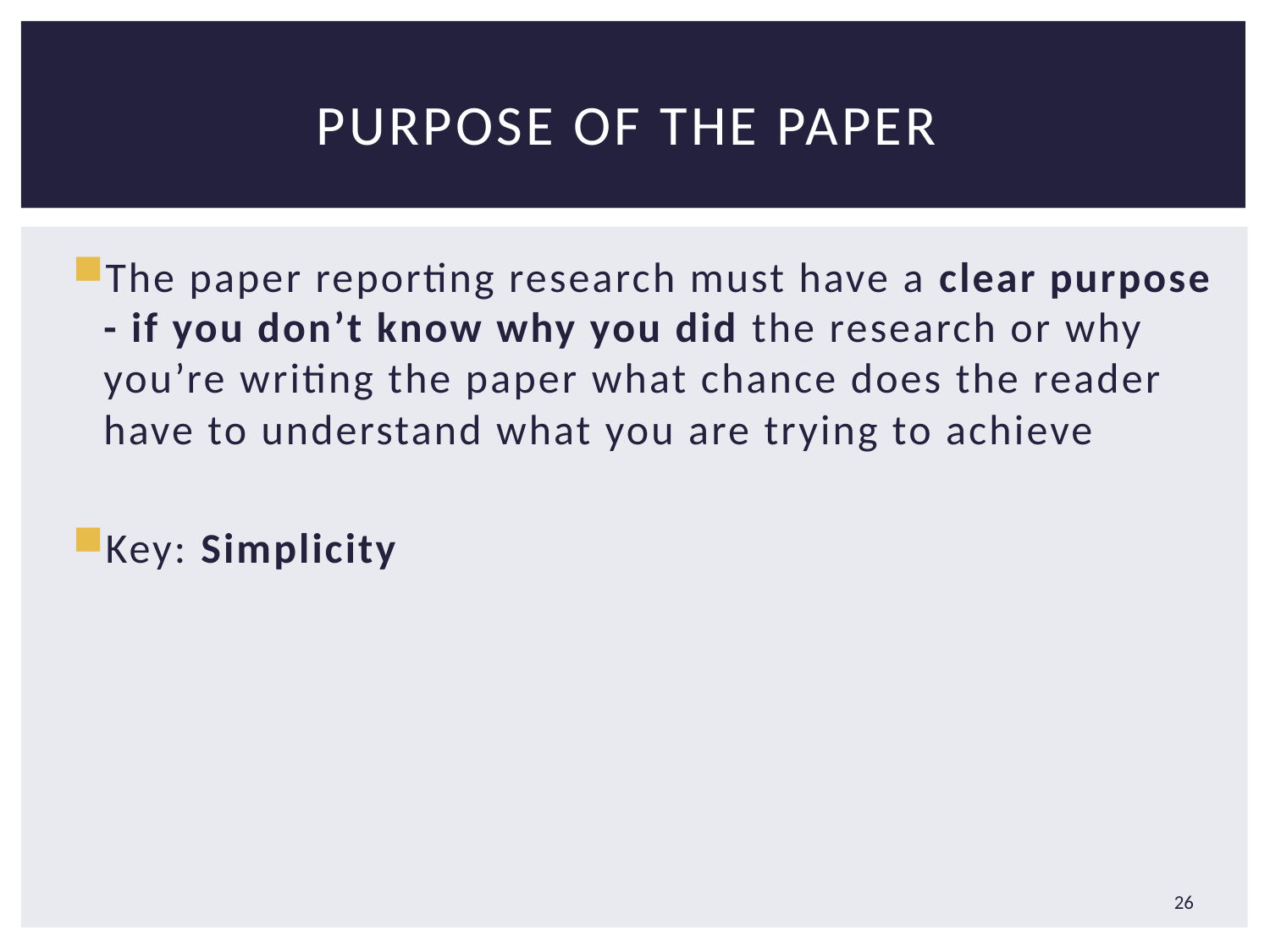

# Purpose of the paper
The paper reporting research must have a clear purpose - if you don’t know why you did the research or why you’re writing the paper what chance does the reader have to understand what you are trying to achieve

Key: Simplicity
26